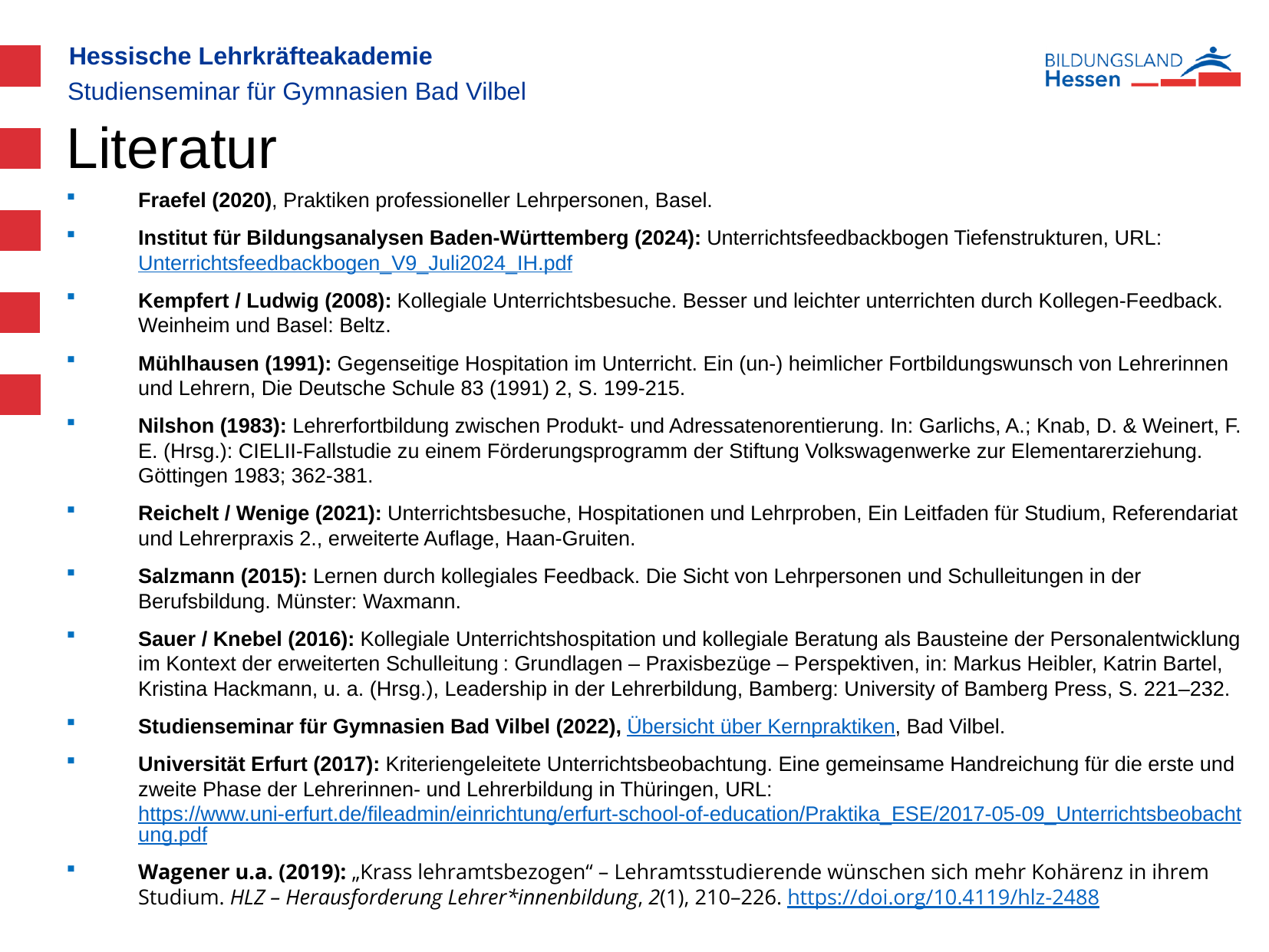

Studienseminar für Gymnasien Bad Vilbel

Literatur
Fraefel (2020), Praktiken professioneller Lehrpersonen, Basel.
Institut für Bildungsanalysen Baden-Württemberg (2024): Unterrichtsfeedbackbogen Tiefenstrukturen, URL: Unterrichtsfeedbackbogen_V9_Juli2024_IH.pdf
Kempfert / Ludwig (2008): Kollegiale Unterrichtsbesuche. Besser und leichter unterrichten durch Kollegen-Feedback. Weinheim und Basel: Beltz.
Mühlhausen (1991): Gegenseitige Hospitation im Unterricht. Ein (un-) heimlicher Fortbildungswunsch von Lehrerinnen und Lehrern, Die Deutsche Schule 83 (1991) 2, S. 199-215.
Nilshon (1983): Lehrerfortbildung zwischen Produkt- und Adressatenorentierung. In: Garlichs, A.; Knab, D. & Weinert, F. E. (Hrsg.): CIELII-Fallstudie zu einem Förderungsprogramm der Stiftung Volkswagenwerke zur Elementarerziehung. Göttingen 1983; 362-381.
Reichelt / Wenige (2021): Unterrichtsbesuche, Hospitationen und Lehrproben, Ein Leitfaden für Studium, Referendariat und Lehrerpraxis 2., erweiterte Auflage, Haan-Gruiten.
Salzmann (2015): Lernen durch kollegiales Feedback. Die Sicht von Lehrpersonen und Schulleitungen in der Berufsbildung. Münster: Waxmann.
Sauer / Knebel (2016): Kollegiale Unterrichtshospitation und kollegiale Beratung als Bausteine der Personalentwicklung im Kontext der erweiterten Schulleitung : Grundlagen – Praxisbezüge – Perspektiven, in: Markus Heibler, Katrin Bartel, Kristina Hackmann, u. a. (Hrsg.), Leadership in der Lehrerbildung, Bamberg: University of Bamberg Press, S. 221–232.
Studienseminar für Gymnasien Bad Vilbel (2022), Übersicht über Kernpraktiken, Bad Vilbel.
Universität Erfurt (2017): Kriteriengeleitete Unterrichtsbeobachtung. Eine gemeinsame Handreichung für die erste und zweite Phase der Lehrerinnen- und Lehrerbildung in Thüringen, URL: https://www.uni-erfurt.de/fileadmin/einrichtung/erfurt-school-of-education/Praktika_ESE/2017-05-09_Unterrichtsbeobachtung.pdf
Wagener u.a. (2019): „Krass lehramtsbezogen“ – Lehramtsstudierende wünschen sich mehr Kohärenz in ihrem Studium. HLZ – Herausforderung Lehrer*innenbildung, 2(1), 210–226. https://doi.org/10.4119/hlz-2488